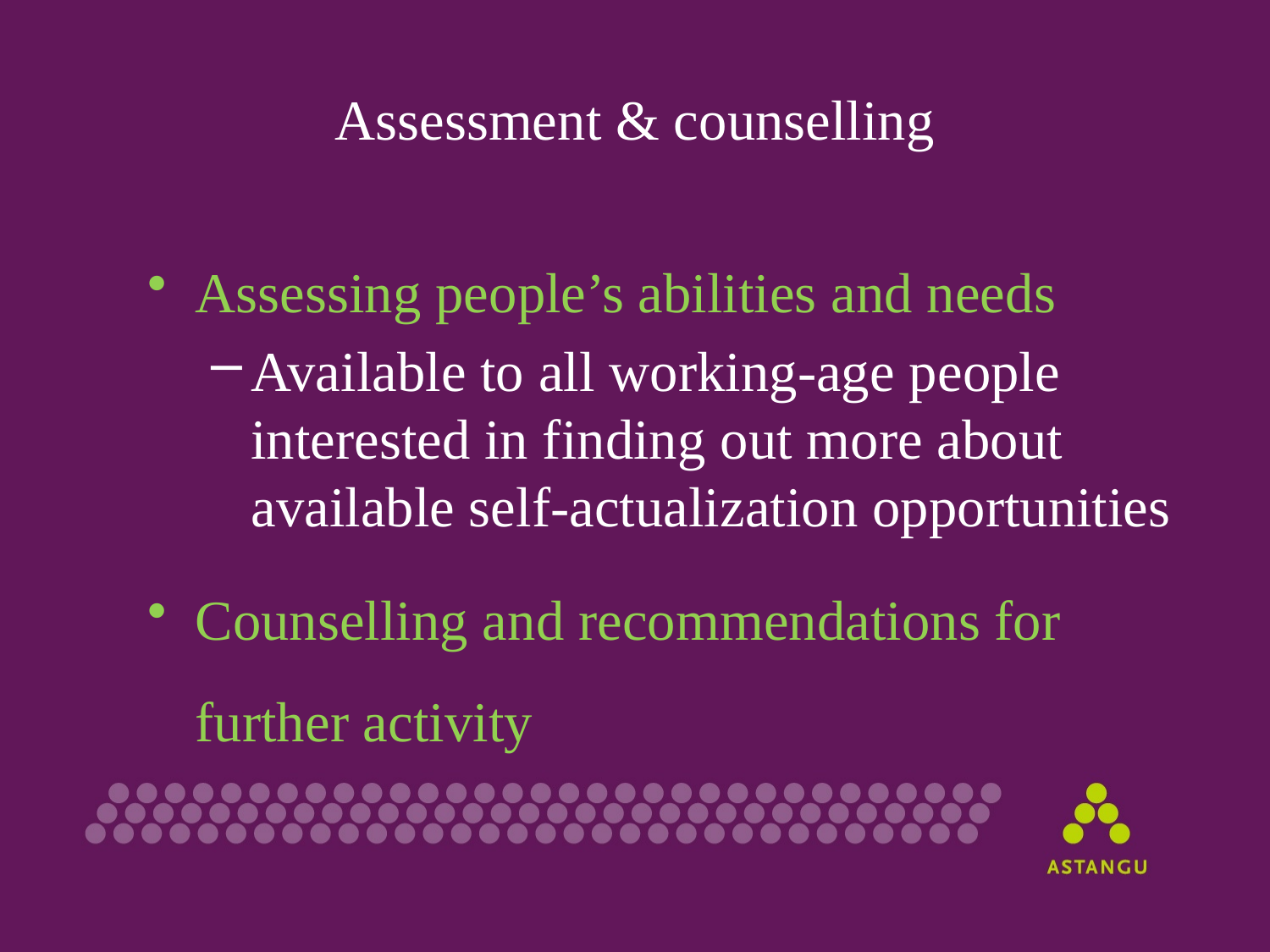

# Assessment & counselling
Assessing people’s abilities and needs
Available to all working-age people interested in finding out more about available self-actualization opportunities
Counselling and recommendations for further activity